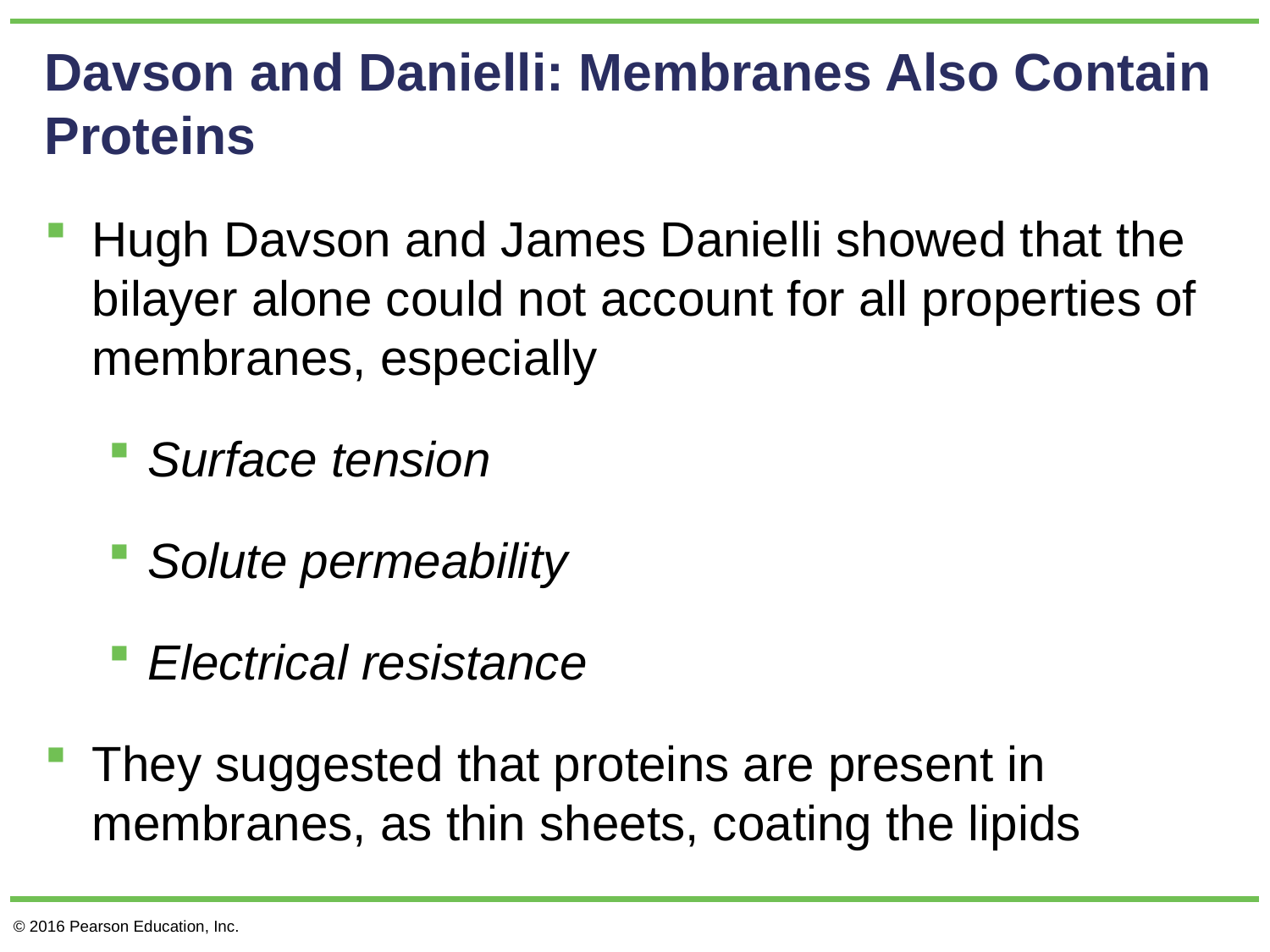

# Davson and Danielli: Membranes Also Contain Proteins
Hugh Davson and James Danielli showed that the bilayer alone could not account for all properties of membranes, especially
Surface tension
Solute permeability
Electrical resistance
They suggested that proteins are present in membranes, as thin sheets, coating the lipids
© 2016 Pearson Education, Inc.